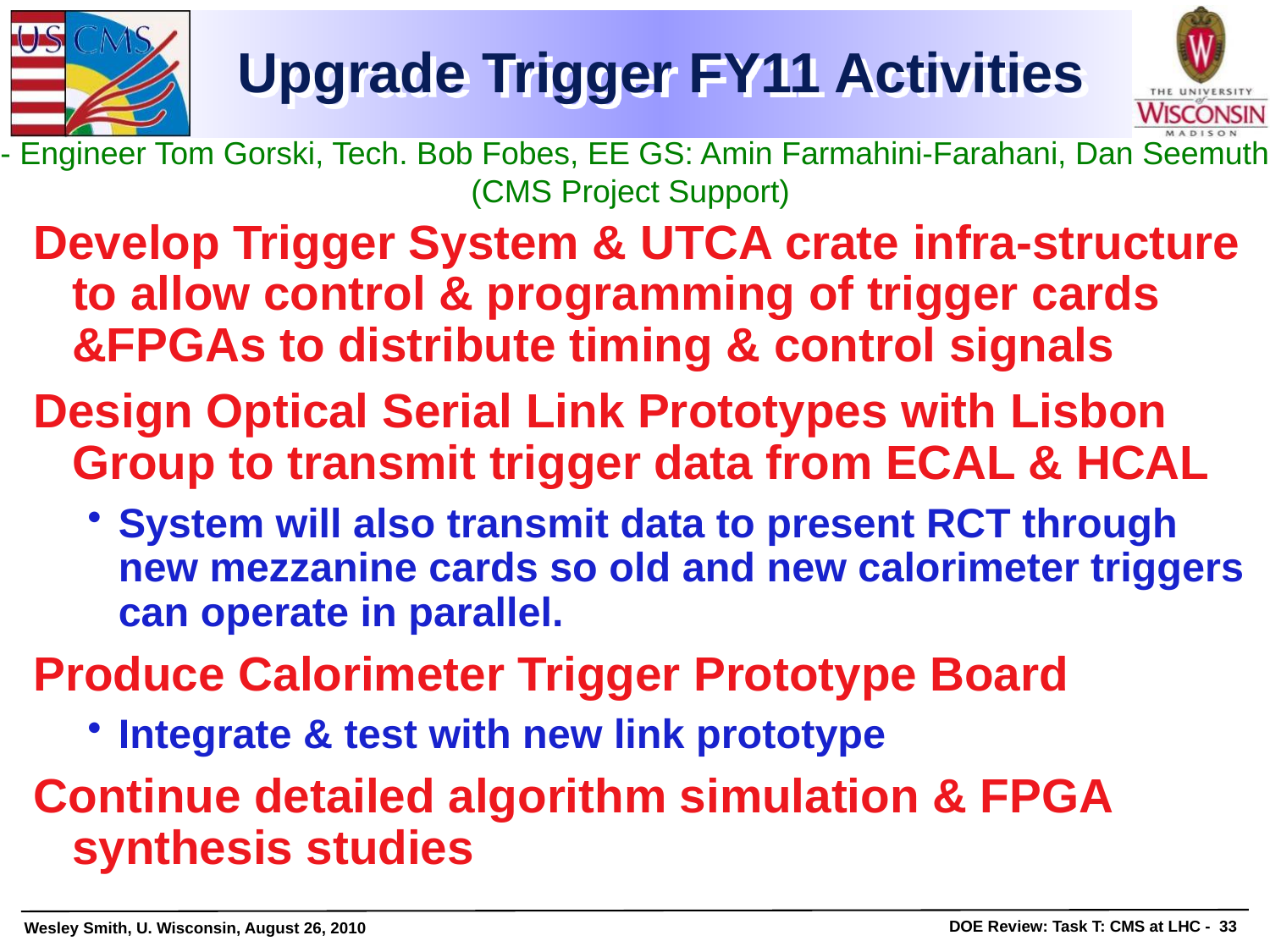

# Upgrade Trigger FY11 Activities
- Engineer Tom Gorski, Tech. Bob Fobes, EE GS: Amin Farmahini-Farahani, Dan Seemuth
(CMS Project Support)
Develop Trigger System & UTCA crate infra-structure to allow control & programming of trigger cards &FPGAs to distribute timing & control signals
Design Optical Serial Link Prototypes with Lisbon Group to transmit trigger data from ECAL & HCAL
System will also transmit data to present RCT through new mezzanine cards so old and new calorimeter triggers can operate in parallel.
Produce Calorimeter Trigger Prototype Board
Integrate & test with new link prototype
Continue detailed algorithm simulation & FPGA synthesis studies